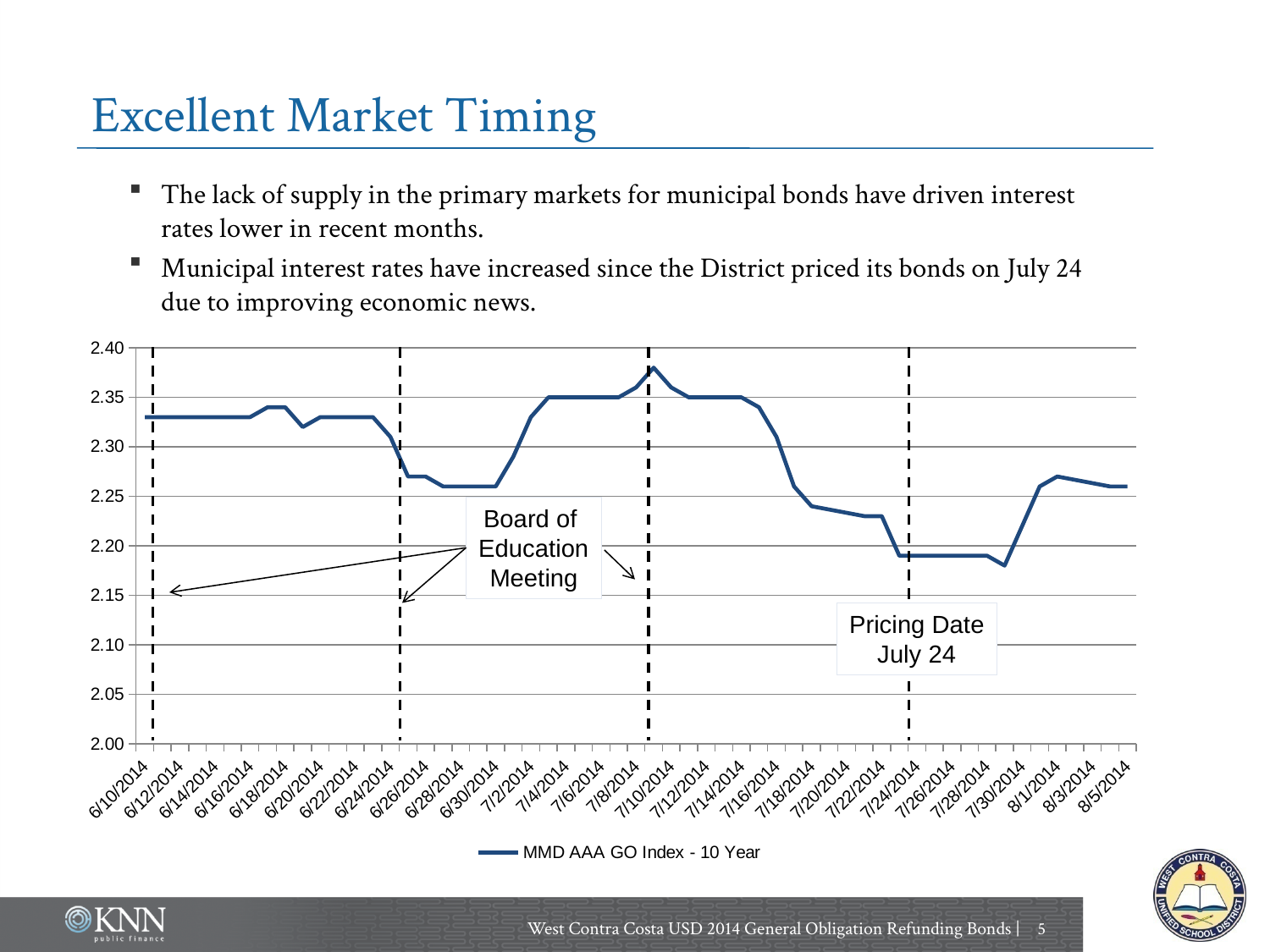

# Excellent Market Timing
The lack of supply in the primary markets for municipal bonds have driven interest rates lower in recent months.
Municipal interest rates have increased since the District priced its bonds on July 24 due to improving economic news.

### Chart

| Category | MMD AAA GO Index - 10 Year |
|---|---|
| 41800 | 2.3299999999999987 |
| 41801 | 2.3299999999999987 |
| 41802 | 2.3299999999999987 |
| 41803 | 2.3299999999999987 |
| 41806 | 2.3299999999999987 |
| 41807 | 2.34 |
| 41808 | 2.34 |
| 41809 | 2.319999999999997 |
| 41810 | 2.3299999999999987 |
| 41813 | 2.3299999999999987 |
| 41814 | 2.3099999999999987 |
| 41815 | 2.27 |
| 41816 | 2.27 |
| 41817 | 2.26 |
| 41820 | 2.26 |
| 41821 | 2.29 |
| 41822 | 2.3299999999999987 |
| 41823 | 2.3499999999999988 |
| 41827 | 2.3499999999999988 |
| 41828 | 2.36 |
| 41829 | 2.38 |
| 41830 | 2.36 |
| 41831 | 2.3499999999999988 |
| 41834 | 2.3499999999999988 |
| 41835 | 2.34 |
| 41836 | 2.3099999999999987 |
| 41837 | 2.26 |
| 41838 | 2.24 |
| 41841 | 2.23 |
| 41842 | 2.23 |
| 41843 | 2.19 |
| 41844 | 2.19 |
| 41845 | 2.19 |
| 41848 | 2.19 |
| 41849 | 2.18 |
| 41850 | 2.22 |
| 41851 | 2.26 |
| 41852 | 2.27 |
| 41855 | 2.26 |
| 41856 | 2.26 |
Board of
Education
 Meeting
Pricing Date
July 24

West Contra Costa USD 2014 General Obligation Refunding Bonds |
5